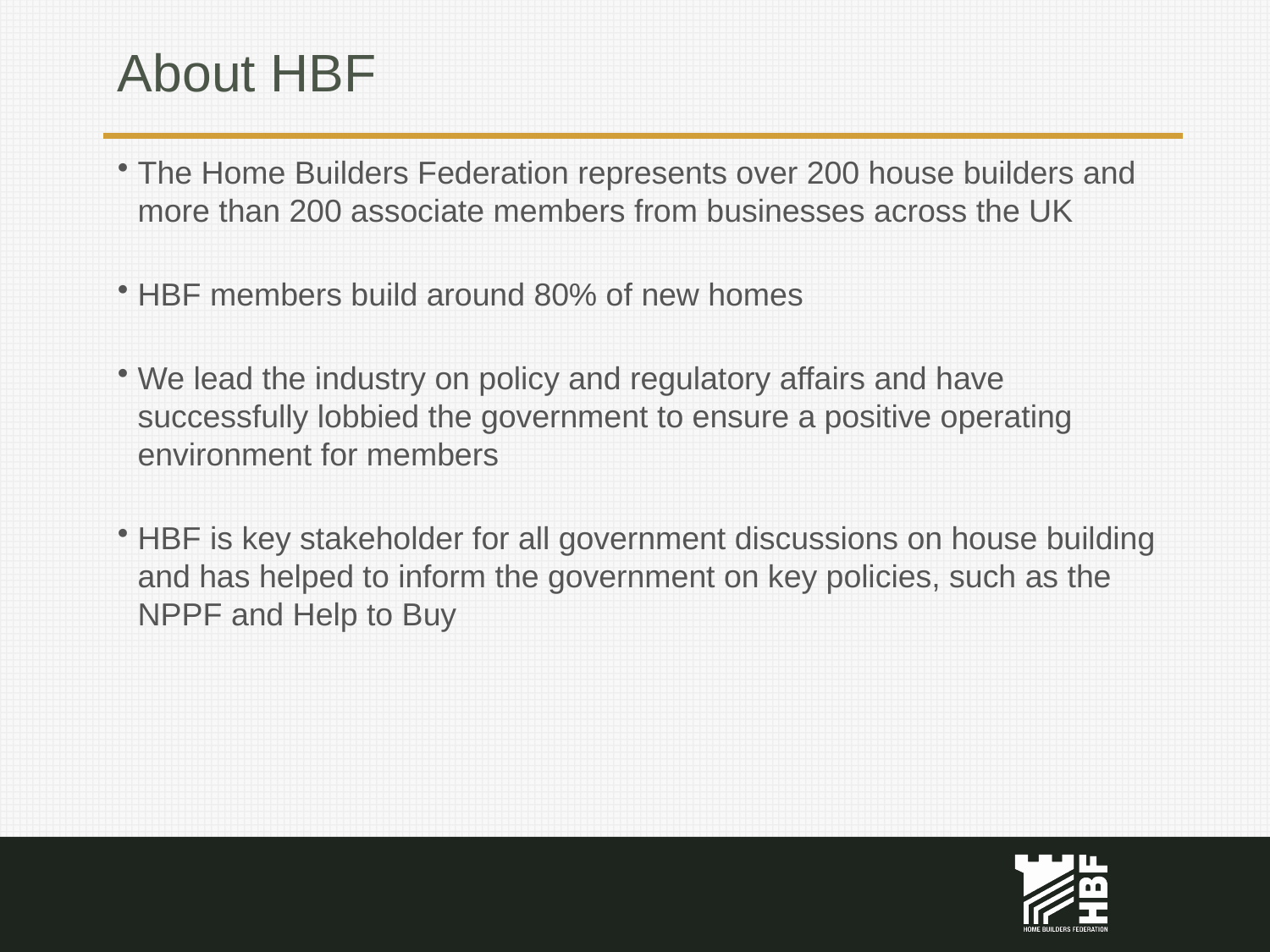

# About HBF
The Home Builders Federation represents over 200 house builders and more than 200 associate members from businesses across the UK

HBF members build around 80% of new homes

We lead the industry on policy and regulatory affairs and have successfully lobbied the government to ensure a positive operating environment for members

HBF is key stakeholder for all government discussions on house building and has helped to inform the government on key policies, such as the NPPF and Help to Buy